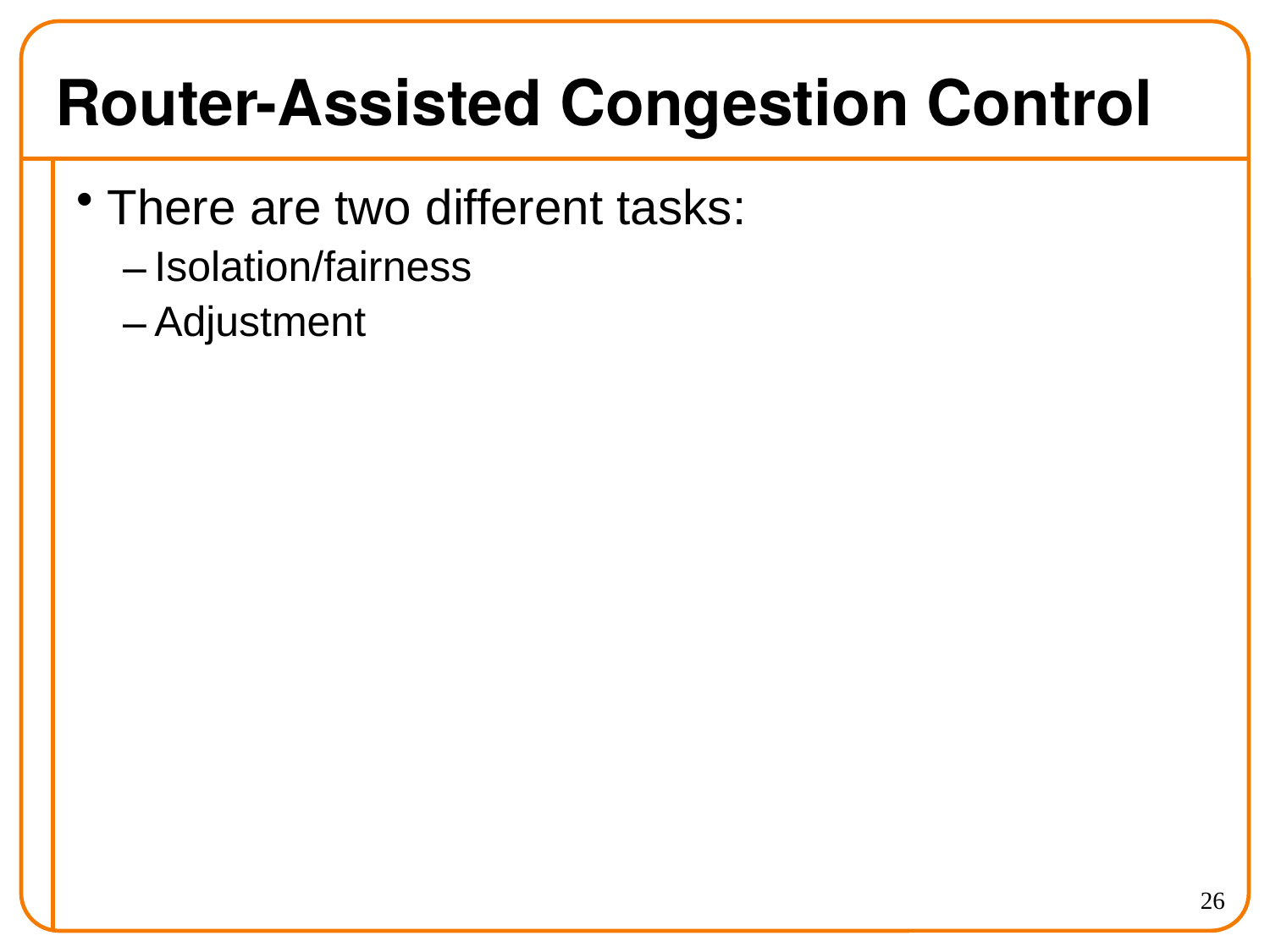

# Router-Assisted Congestion Control
There are two different tasks:
Isolation/fairness
Adjustment
26